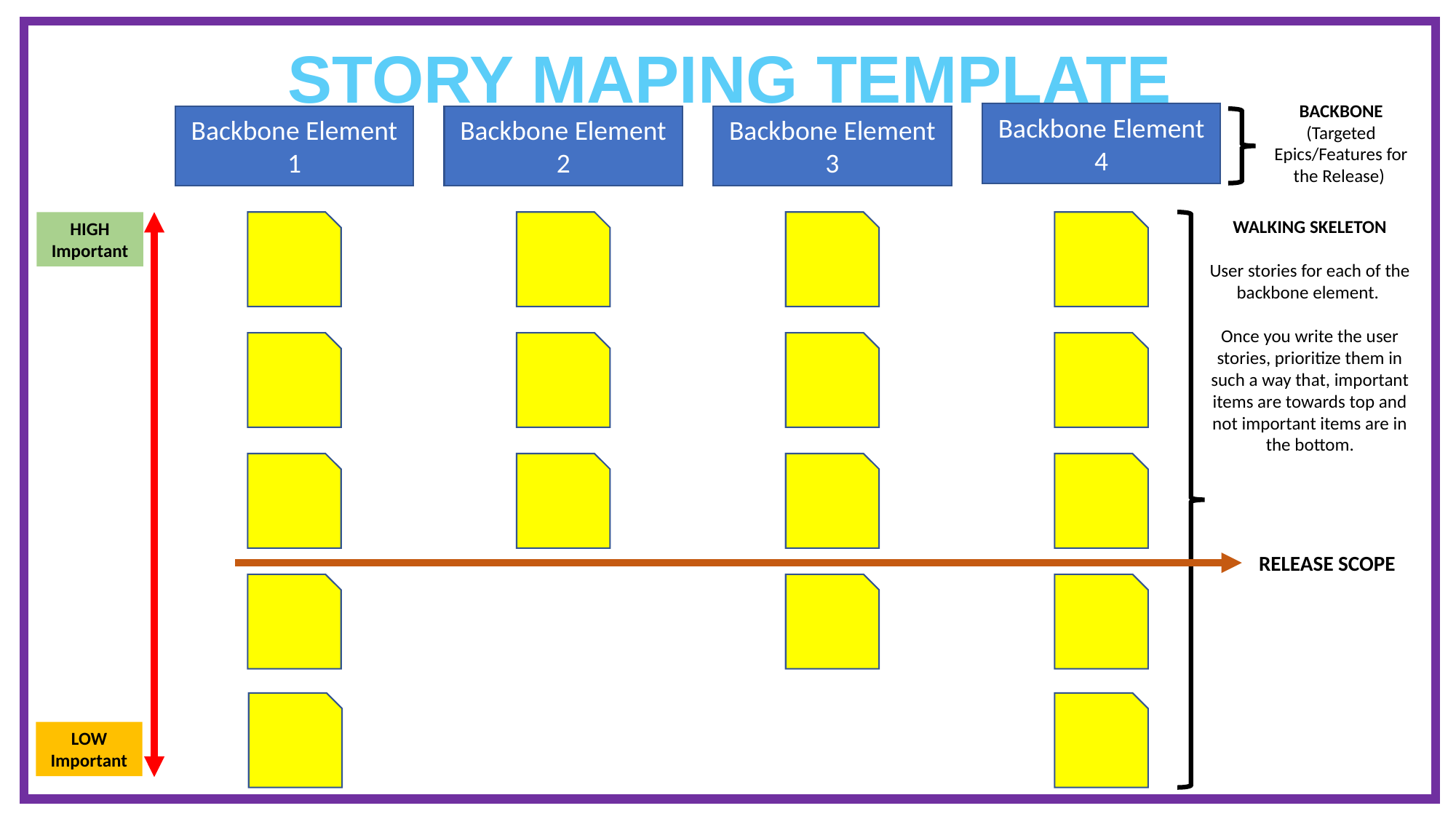

STORY MAPING TEMPLATE
BACKBONE (Targeted Epics/Features for the Release)
Backbone Element 4
Backbone Element 3
Backbone Element 1
Backbone Element 2

WALKING SKELETON

User stories for each of the backbone element.

Once you write the user stories, prioritize them in such a way that, important items are towards top and not important items are in the bottom.
HIGH
Important

RELEASE SCOPE

LOW
Important